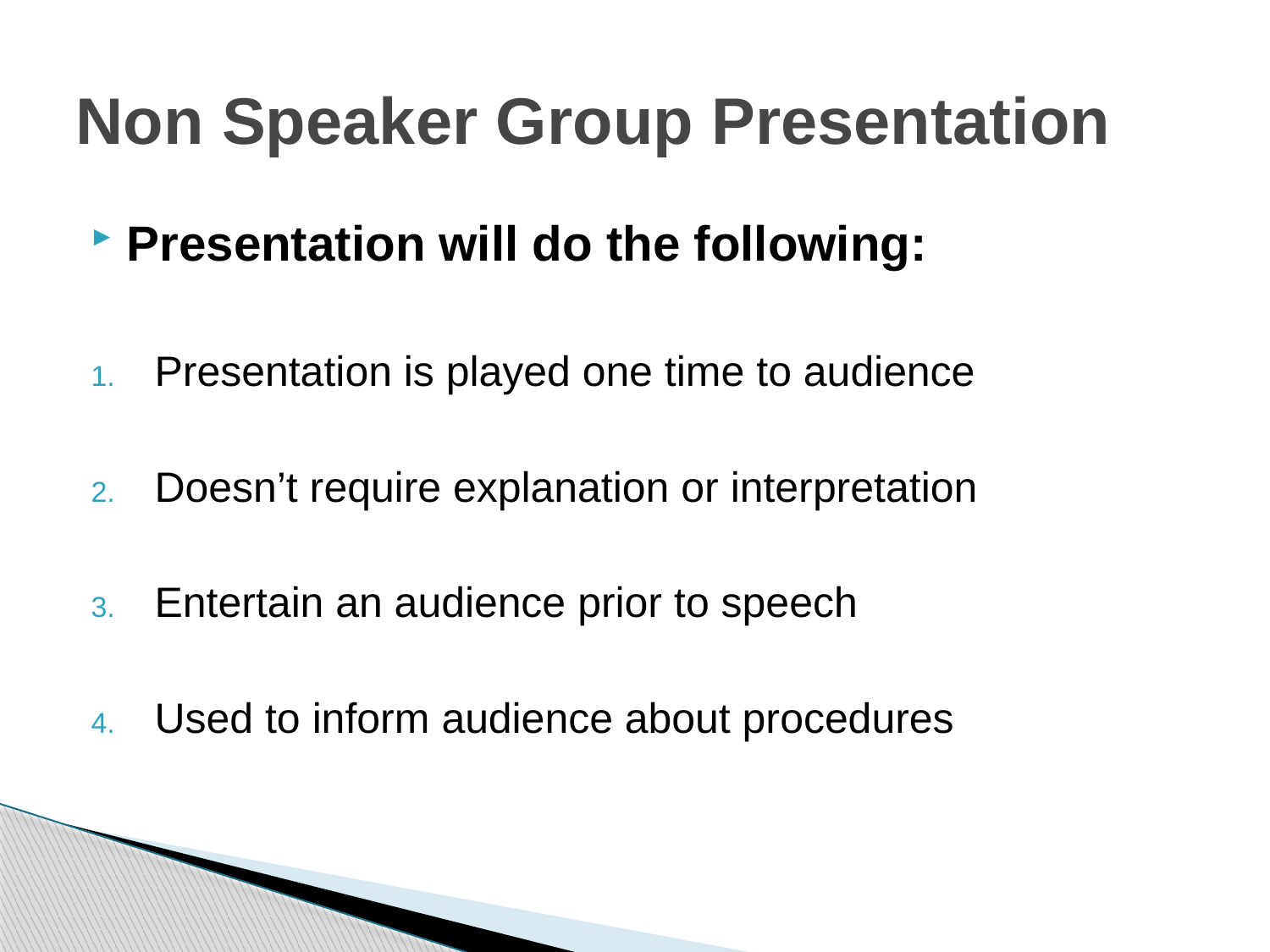

# Non Speaker Group Presentation
Presentation will do the following:

Presentation is played one time to audience

Doesn’t require explanation or interpretation

Entertain an audience prior to speech

Used to inform audience about procedures